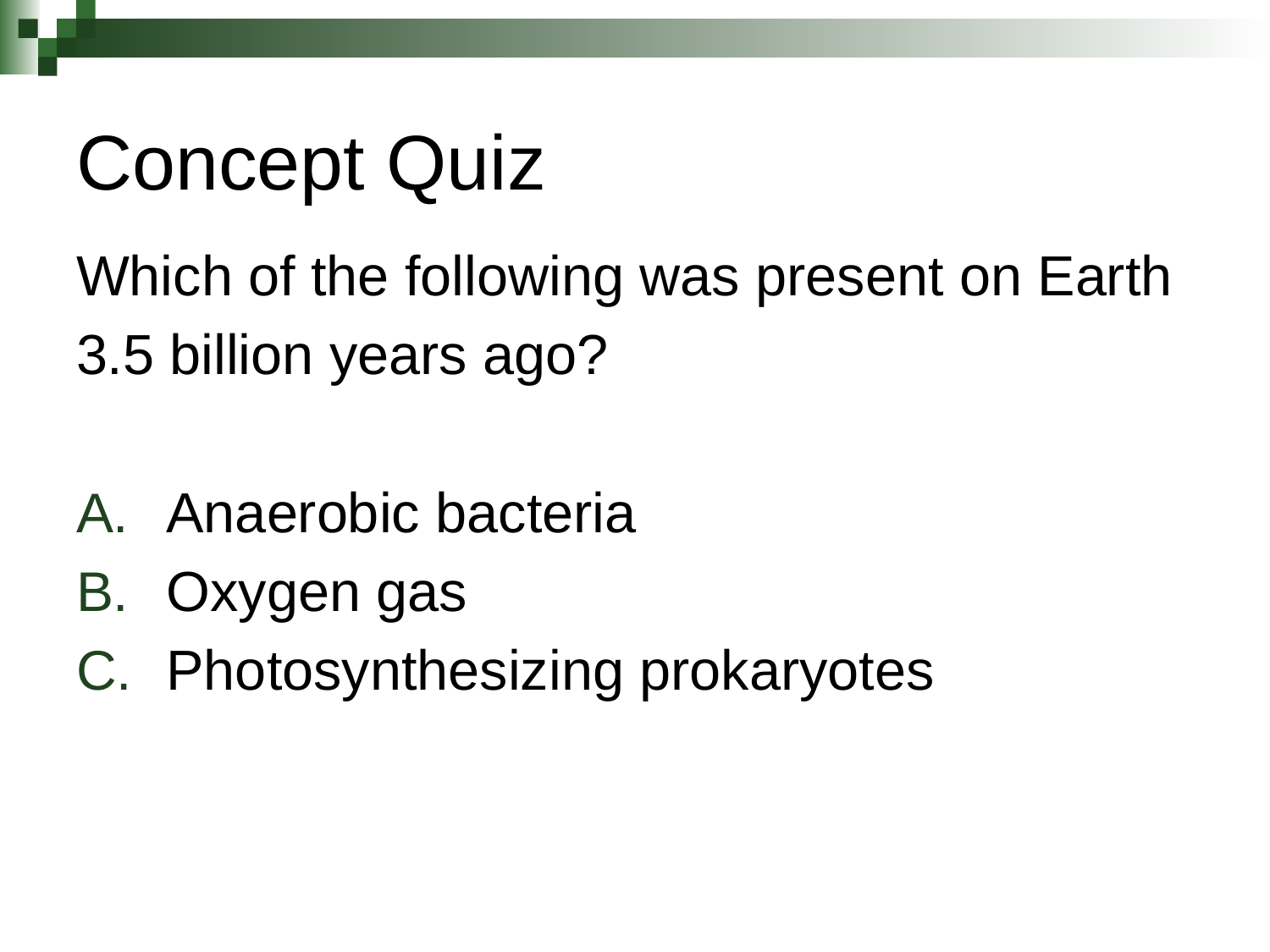

# Concept Quiz
Which of the following was present on Earth
3.5 billion years ago?

Anaerobic bacteria
Oxygen gas
Photosynthesizing prokaryotes